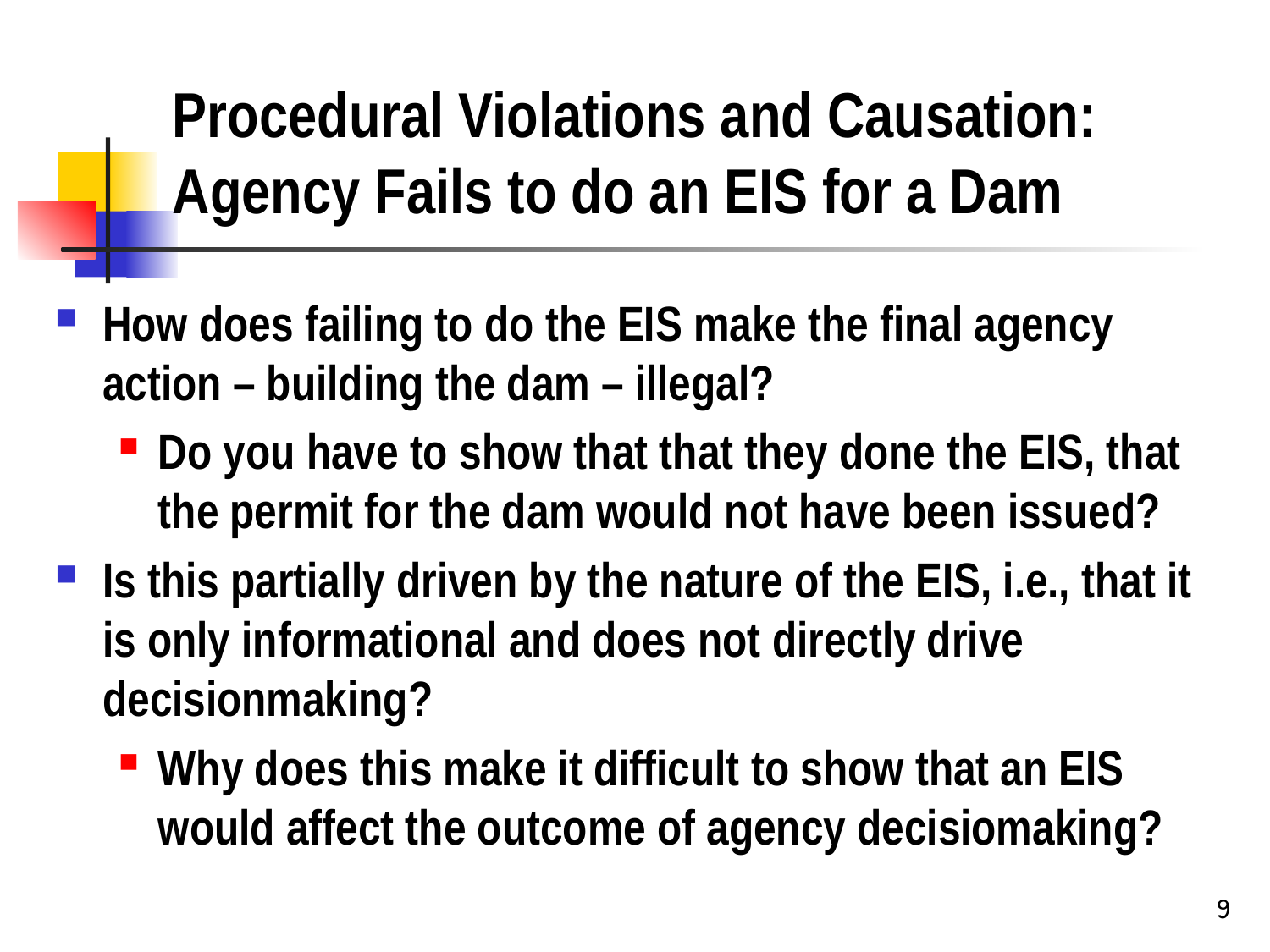

# Procedural Violations and Causation: Agency Fails to do an EIS for a Dam
How does failing to do the EIS make the final agency action – building the dam – illegal?
Do you have to show that that they done the EIS, that the permit for the dam would not have been issued?
Is this partially driven by the nature of the EIS, i.e., that it is only informational and does not directly drive decisionmaking?
Why does this make it difficult to show that an EIS would affect the outcome of agency decisiomaking?
9